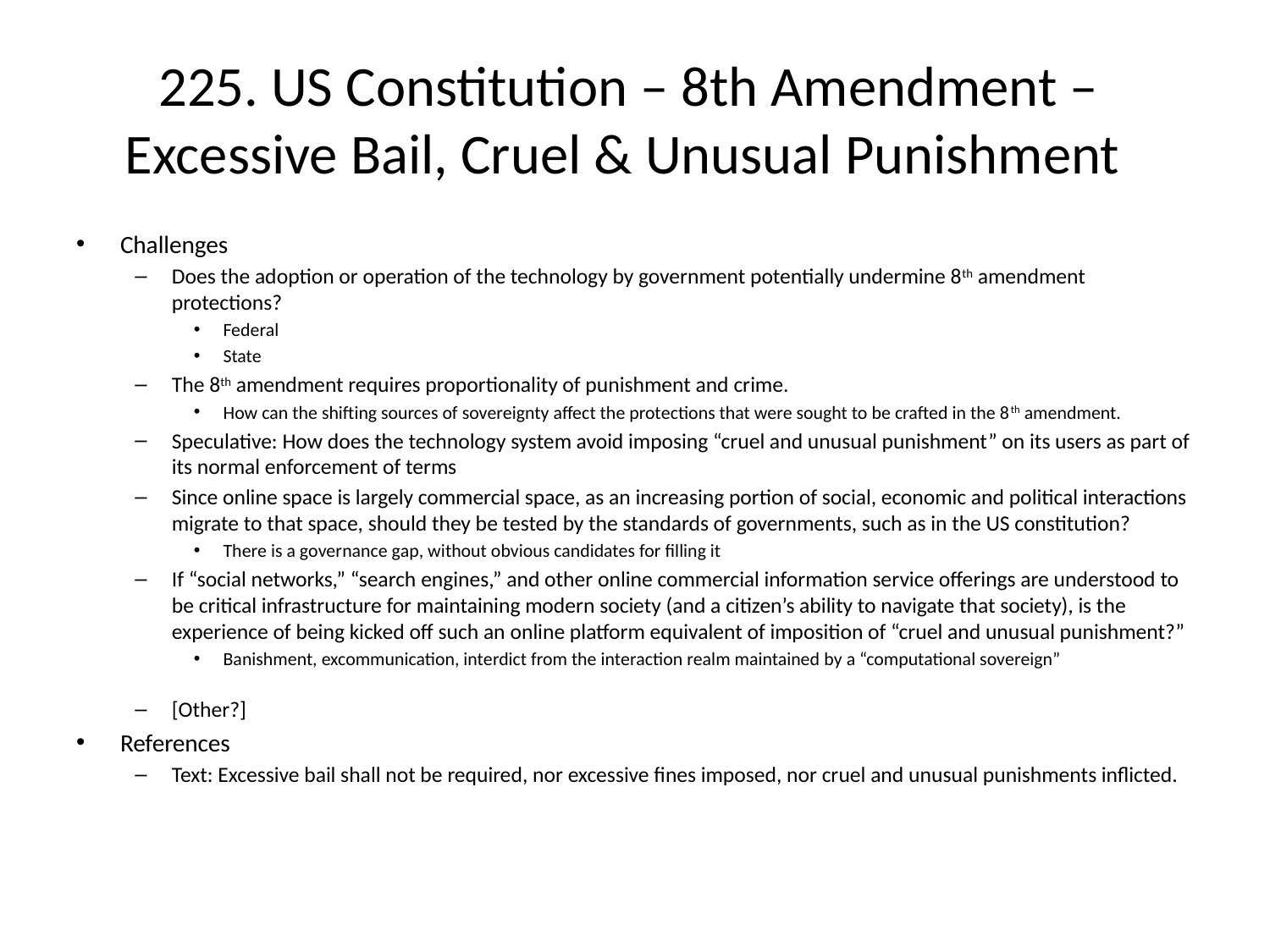

# 225. US Constitution – 8th Amendment – Excessive Bail, Cruel & Unusual Punishment
Challenges
Does the adoption or operation of the technology by government potentially undermine 8th amendment protections?
Federal
State
The 8th amendment requires proportionality of punishment and crime.
How can the shifting sources of sovereignty affect the protections that were sought to be crafted in the 8th amendment.
Speculative: How does the technology system avoid imposing “cruel and unusual punishment” on its users as part of its normal enforcement of terms
Since online space is largely commercial space, as an increasing portion of social, economic and political interactions migrate to that space, should they be tested by the standards of governments, such as in the US constitution?
There is a governance gap, without obvious candidates for filling it
If “social networks,” “search engines,” and other online commercial information service offerings are understood to be critical infrastructure for maintaining modern society (and a citizen’s ability to navigate that society), is the experience of being kicked off such an online platform equivalent of imposition of “cruel and unusual punishment?”
Banishment, excommunication, interdict from the interaction realm maintained by a “computational sovereign”
[Other?]
References
Text: Excessive bail shall not be required, nor excessive fines imposed, nor cruel and unusual punishments inflicted.